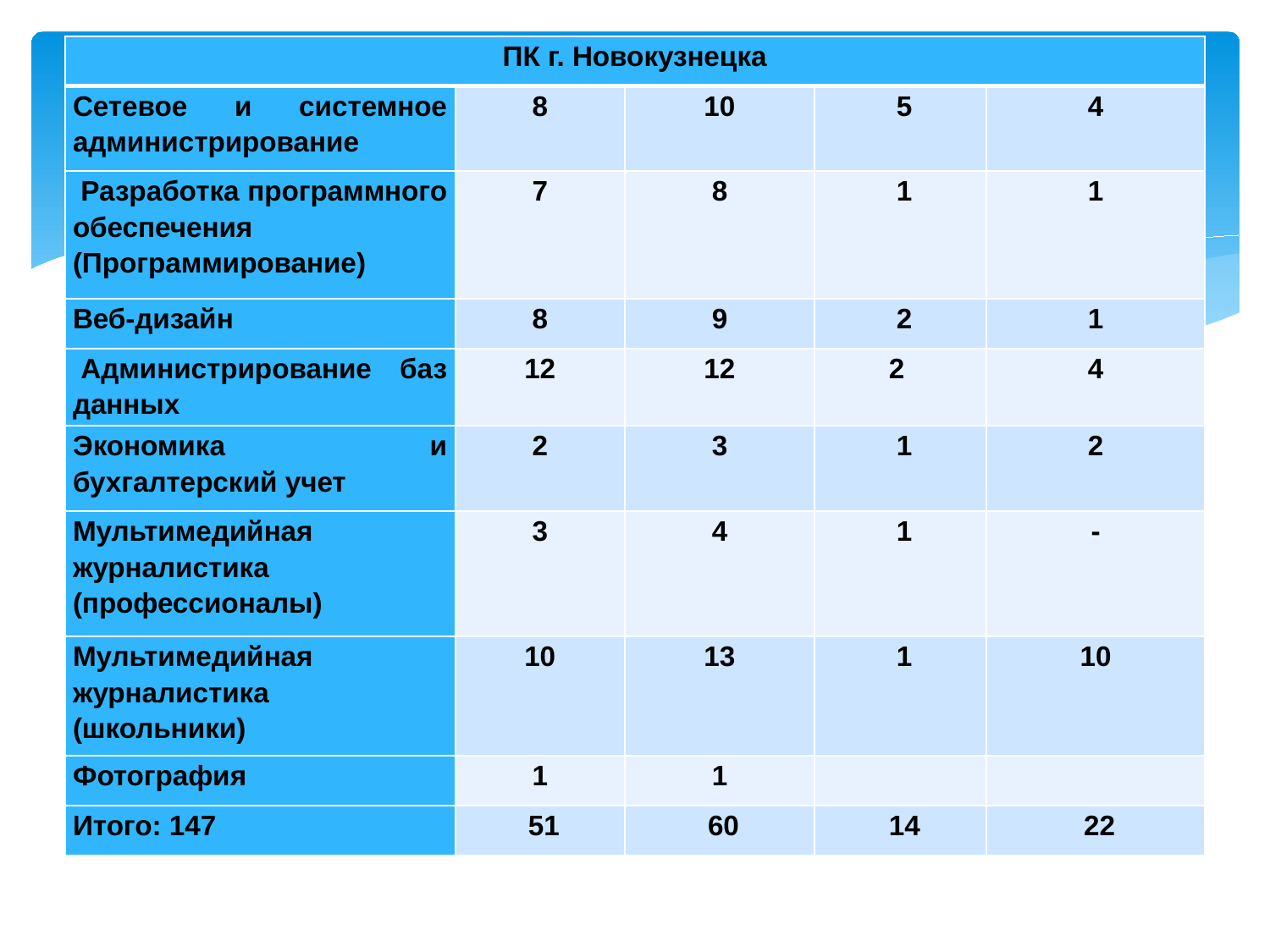

| ПК г. Новокузнецка |  |  |  |  |
| --- | --- | --- | --- | --- |
| Сетевое и системное администрирование | 8 | 10 | 5 | 4 |
| Разработка программного обеспечения (Программирование) | 7 | 8 | 1 | 1 |
| Веб-дизайн | 8 | 9 | 2 | 1 |
| Администрирование баз данных | 12 | 12 | 2 | 4 |
| Экономика и бухгалтерский учет | 2 | 3 | 1 | 2 |
| Мультимедийная журналистика (профессионалы) | 3 | 4 | 1 | - |
| Мультимедийная журналистика (школьники) | 10 | 13 | 1 | 10 |
| Фотография | 1 | 1 |  |  |
| Итого: 147 | 51 | 60 | 14 | 22 |